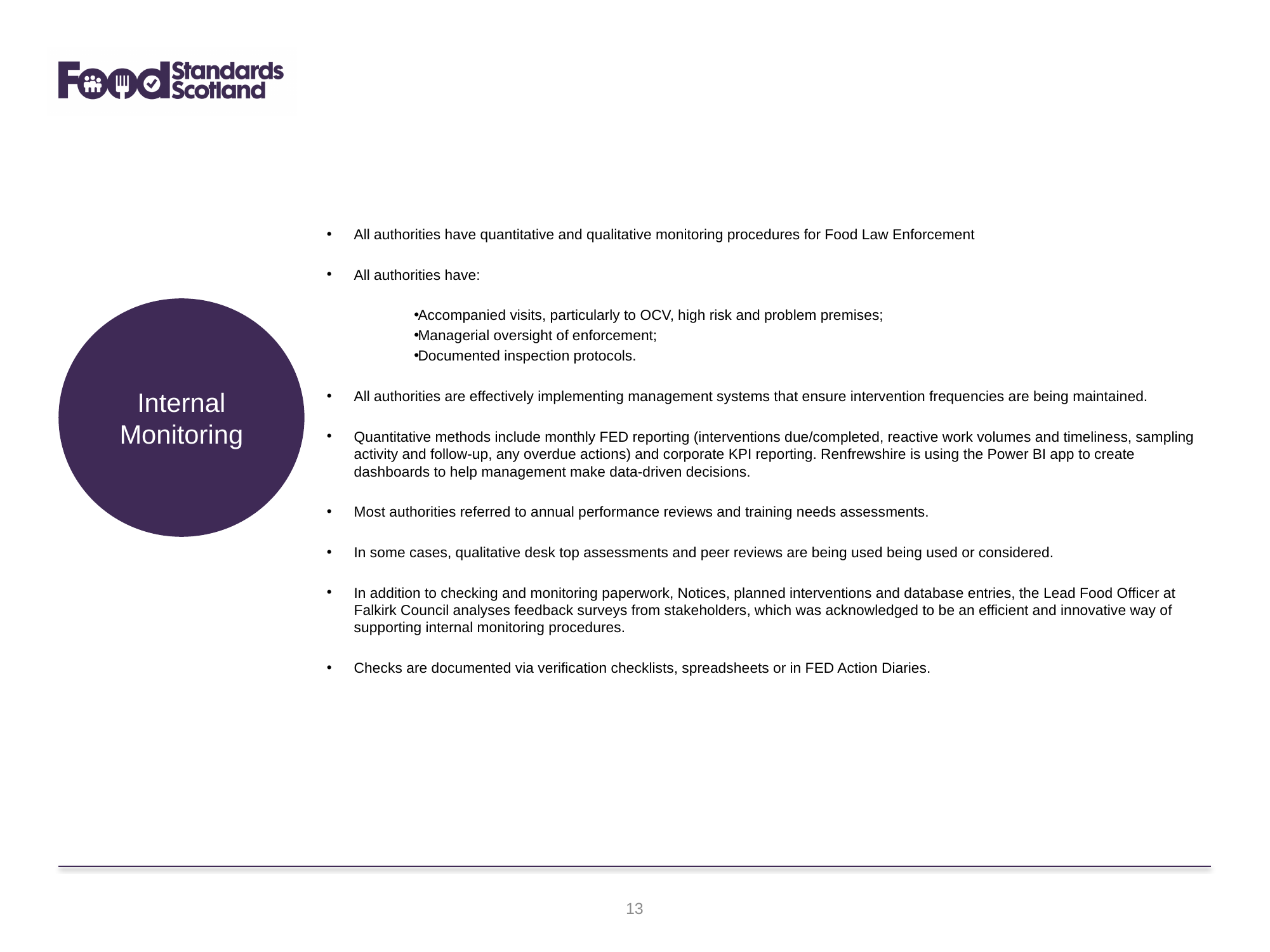

All authorities have quantitative and qualitative monitoring procedures for Food Law Enforcement

All authorities have:

Accompanied visits, particularly to OCV, high risk and problem premises;
Managerial oversight of enforcement;
Documented inspection protocols.

All authorities are effectively implementing management systems that ensure intervention frequencies are being maintained.

Quantitative methods include monthly FED reporting (interventions due/completed, reactive work volumes and timeliness, sampling activity and follow-up, any overdue actions) and corporate KPI reporting. Renfrewshire is using the Power BI app to create dashboards to help management make data-driven decisions.

Most authorities referred to annual performance reviews and training needs assessments.

In some cases, qualitative desk top assessments and peer reviews are being used being used or considered.

In addition to checking and monitoring paperwork, Notices, planned interventions and database entries, the Lead Food Officer at Falkirk Council analyses feedback surveys from stakeholders, which was acknowledged to be an efficient and innovative way of supporting internal monitoring procedures.

Checks are documented via verification checklists, spreadsheets or in FED Action Diaries.
Internal Monitoring

13